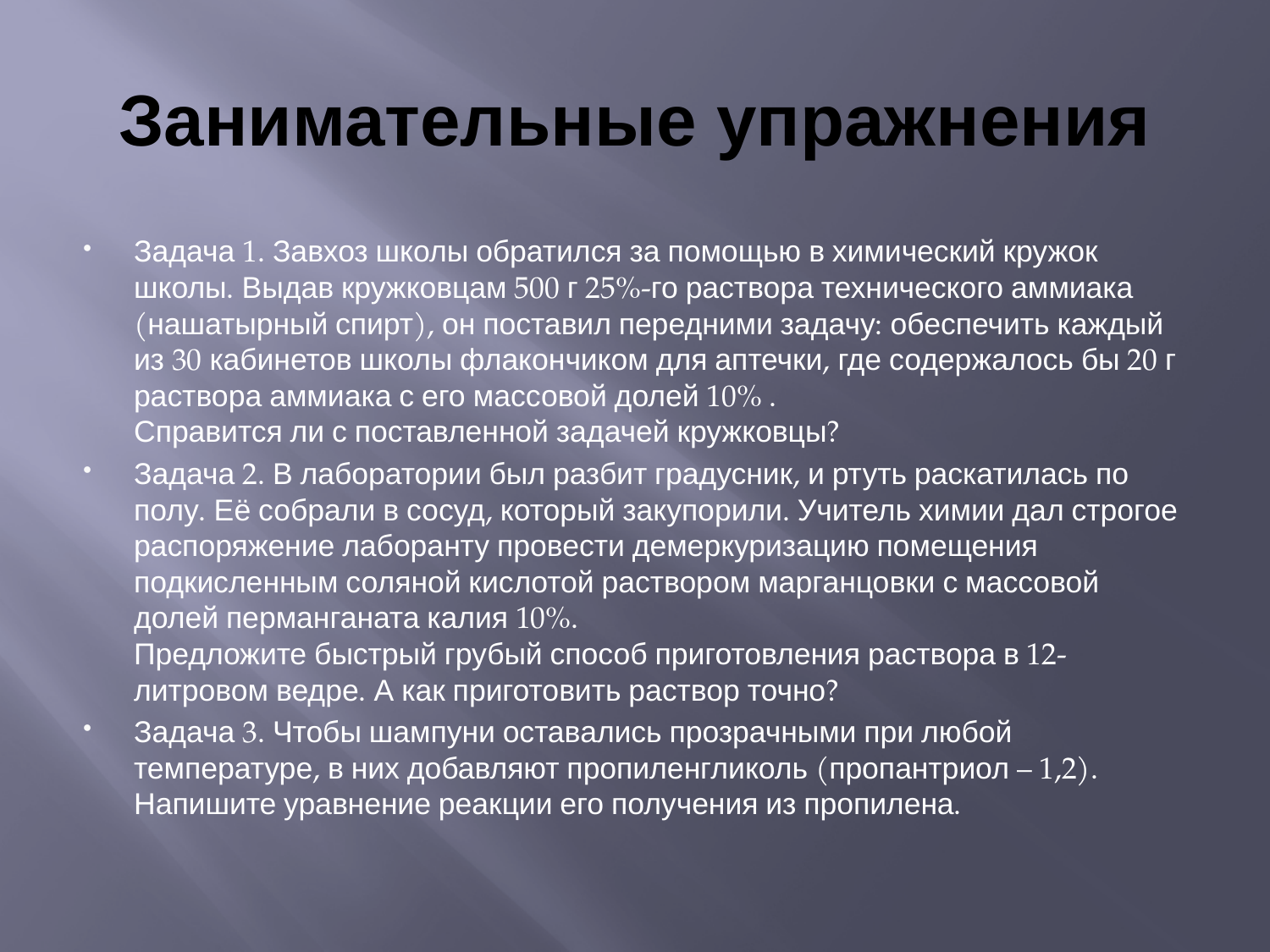

# Занимательные упражнения
Задача 1. Завхоз школы обратился за помощью в химический кружок школы. Выдав кружковцам 500 г 25%-го раствора технического аммиака (нашатырный спирт), он поставил передними задачу: обеспечить каждый из 30 кабинетов школы флакончиком для аптечки, где содержалось бы 20 г раствора аммиака с его массовой долей 10% .
Справится ли с поставленной задачей кружковцы?
Задача 2. В лаборатории был разбит градусник, и ртуть раскатилась по полу. Её собрали в сосуд, который закупорили. Учитель химии дал строгое распоряжение лаборанту провести демеркуризацию помещения подкисленным соляной кислотой раствором марганцовки с массовой долей перманганата калия 10%.
Предложите быстрый грубый способ приготовления раствора в 12-литровом ведре. А как приготовить раствор точно?
Задача 3. Чтобы шампуни оставались прозрачными при любой температуре, в них добавляют пропиленгликоль (пропантриол – 1,2). Напишите уравнение реакции его получения из пропилена.